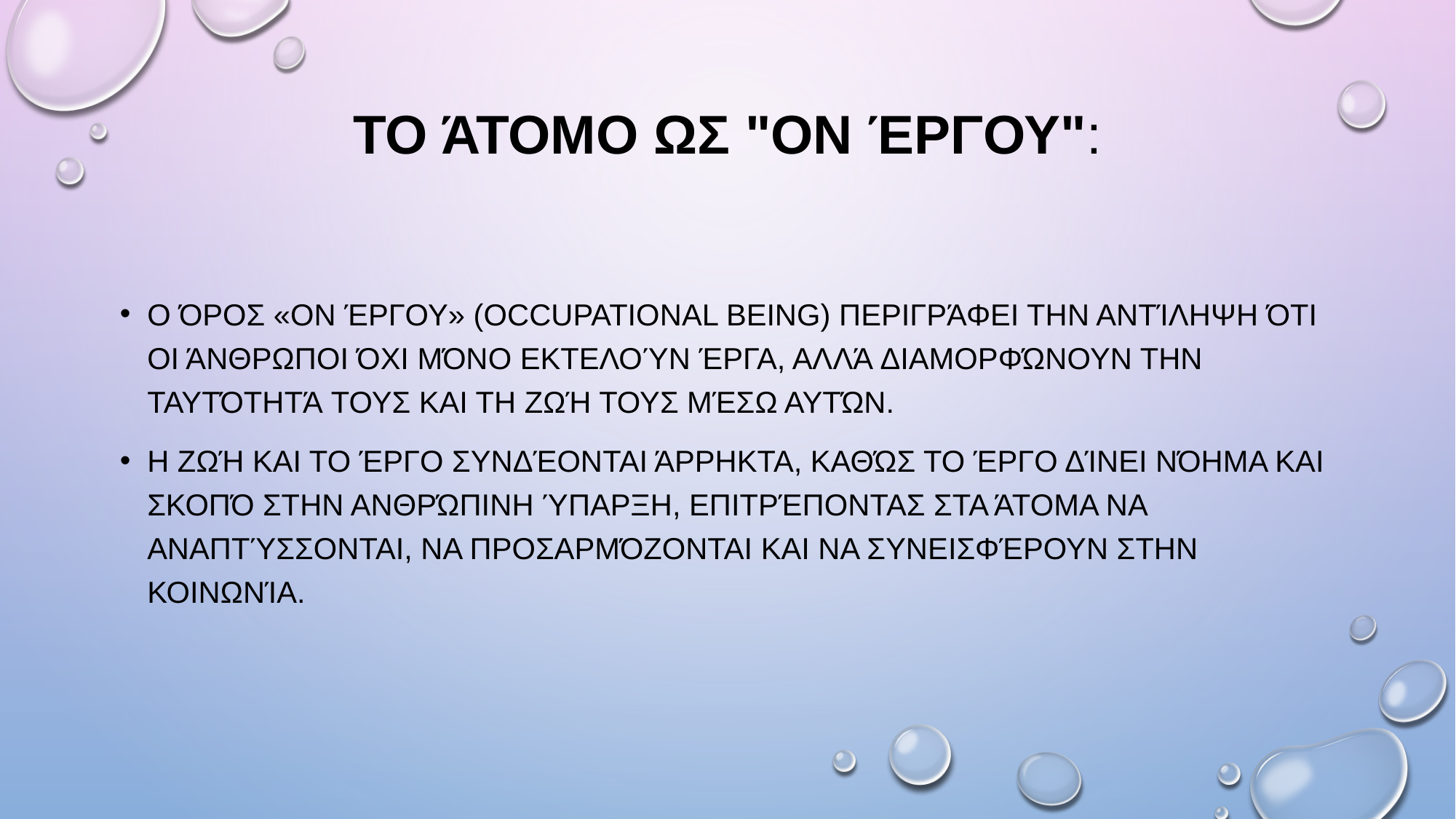

# Το Άτομο ως "Ον Έργου":
Ο όρος «ον έργου» (occupational being) περιγράφει την αντίληψη ότι οι άνθρωποι όχι μόνο εκτελούν έργα, αλλά διαμορφώνουν την ταυτότητά τους και τη ζωή τους μέσω αυτών.
Η ζωή και το έργο συνδέονται άρρηκτα, καθώς το έργο δίνει νόημα και σκοπό στην ανθρώπινη ύπαρξη, επιτρέποντας στα άτομα να αναπτύσσονται, να προσαρμόζονται και να συνεισφέρουν στην κοινωνία.